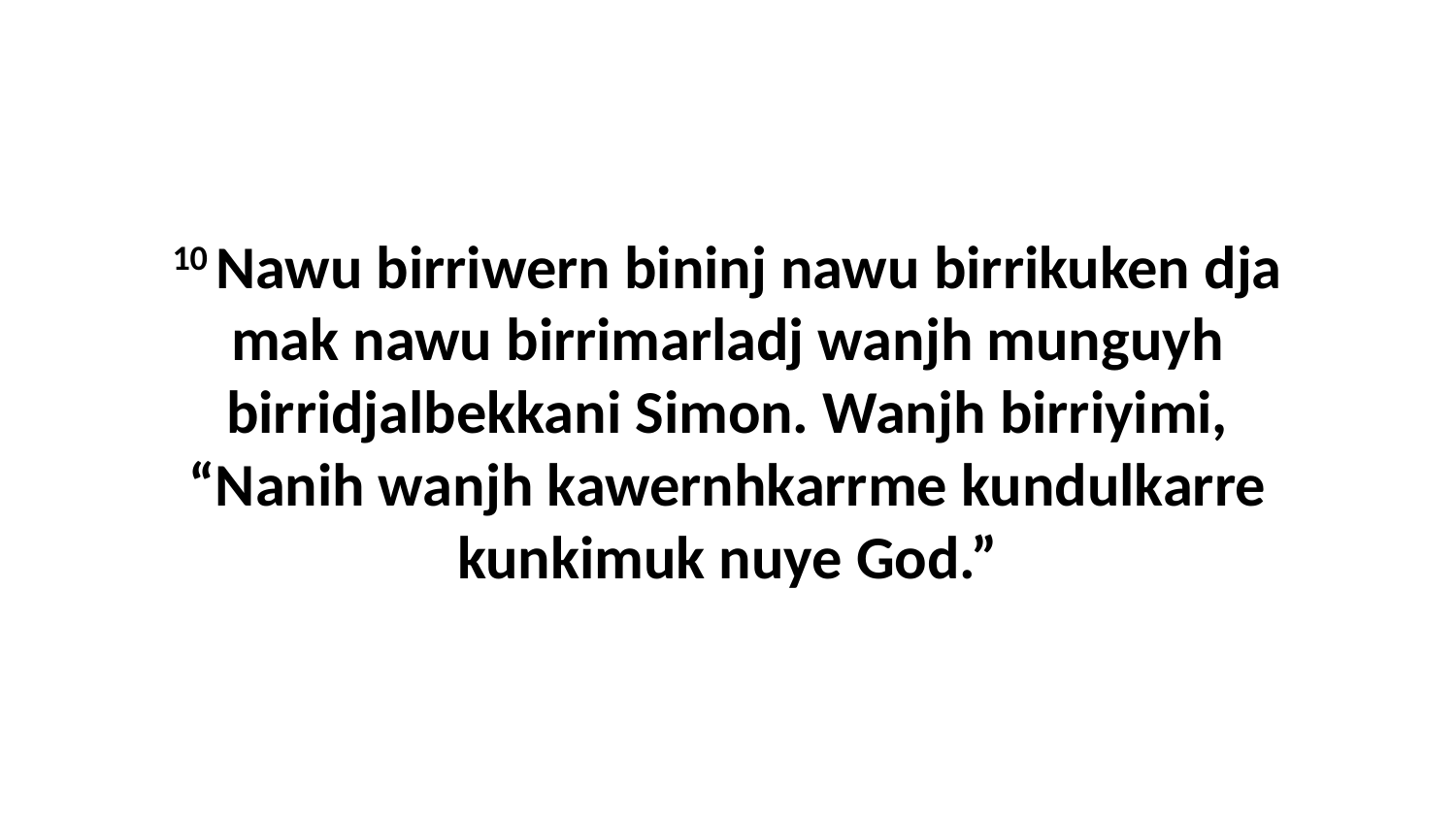

10 Nawu birriwern bininj nawu birrikuken dja mak nawu birrimarladj wanjh munguyh birridjalbekkani Simon. Wanjh birriyimi, “Nanih wanjh kawernhkarrme kundulkarre kunkimuk nuye God.”